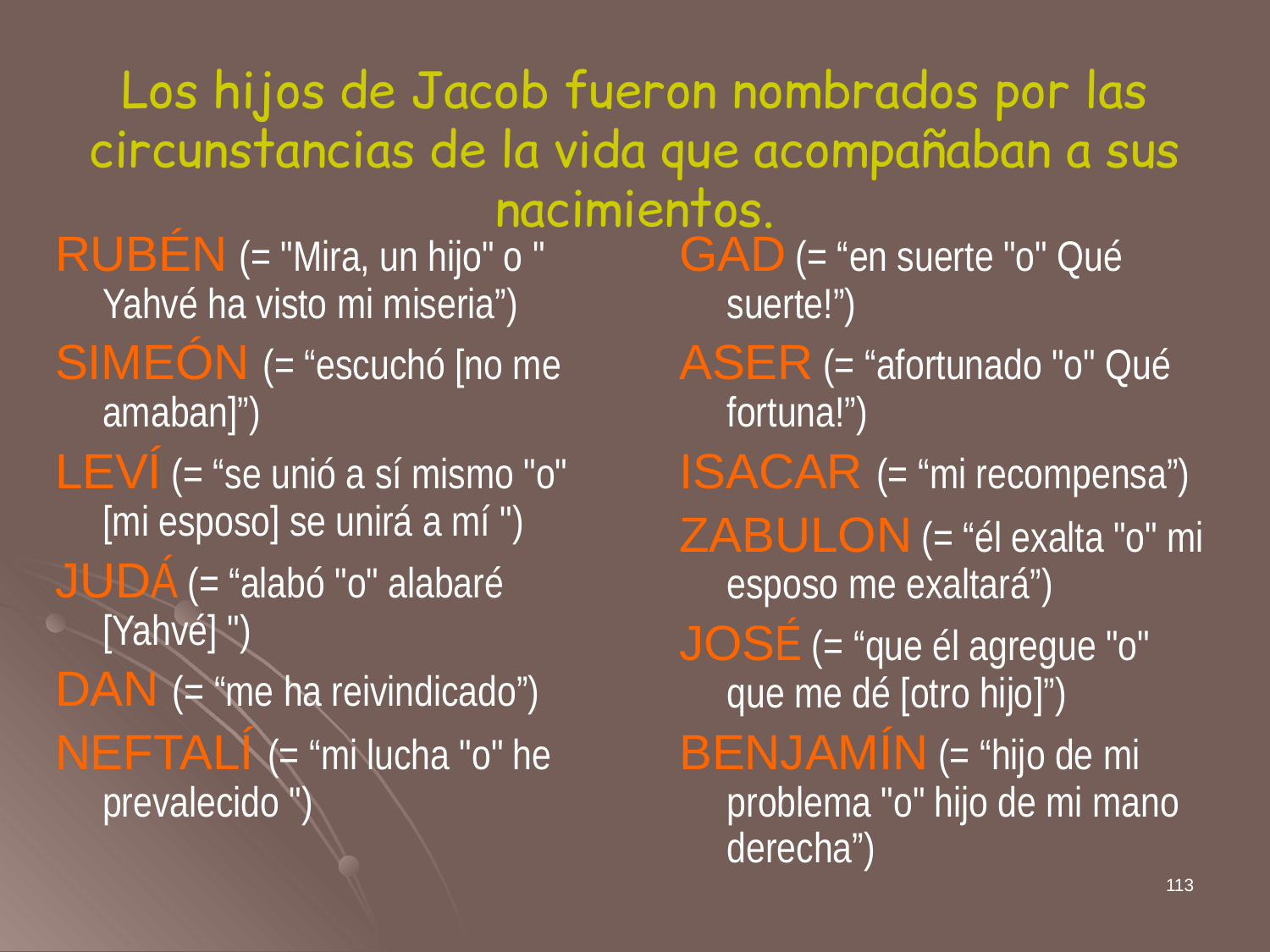

# Los hijos de Jacob fueron nombrados por las circunstancias de la vida que acompañaban a sus nacimientos.
RUBÉN (= "Mira, un hijo" o " Yahvé ha visto mi miseria”)
SIMEÓN (= “escuchó [no me amaban]”)
LEVÍ (= “se unió a sí mismo "o" [mi esposo] se unirá a mí ")
JUDÁ (= “alabó "o" alabaré [Yahvé] ")
DAN (= “me ha reivindicado”)
NEFTALÍ (= “mi lucha "o" he prevalecido ")
GAD (= “en suerte "o" Qué suerte!”)
ASER (= “afortunado "o" Qué fortuna!”)
ISACAR (= “mi recompensa”)
ZABULON (= “él exalta "o" mi esposo me exaltará”)
JOSÉ (= “que él agregue "o" que me dé [otro hijo]”)
BENJAMÍN (= “hijo de mi problema "o" hijo de mi mano derecha”)
113